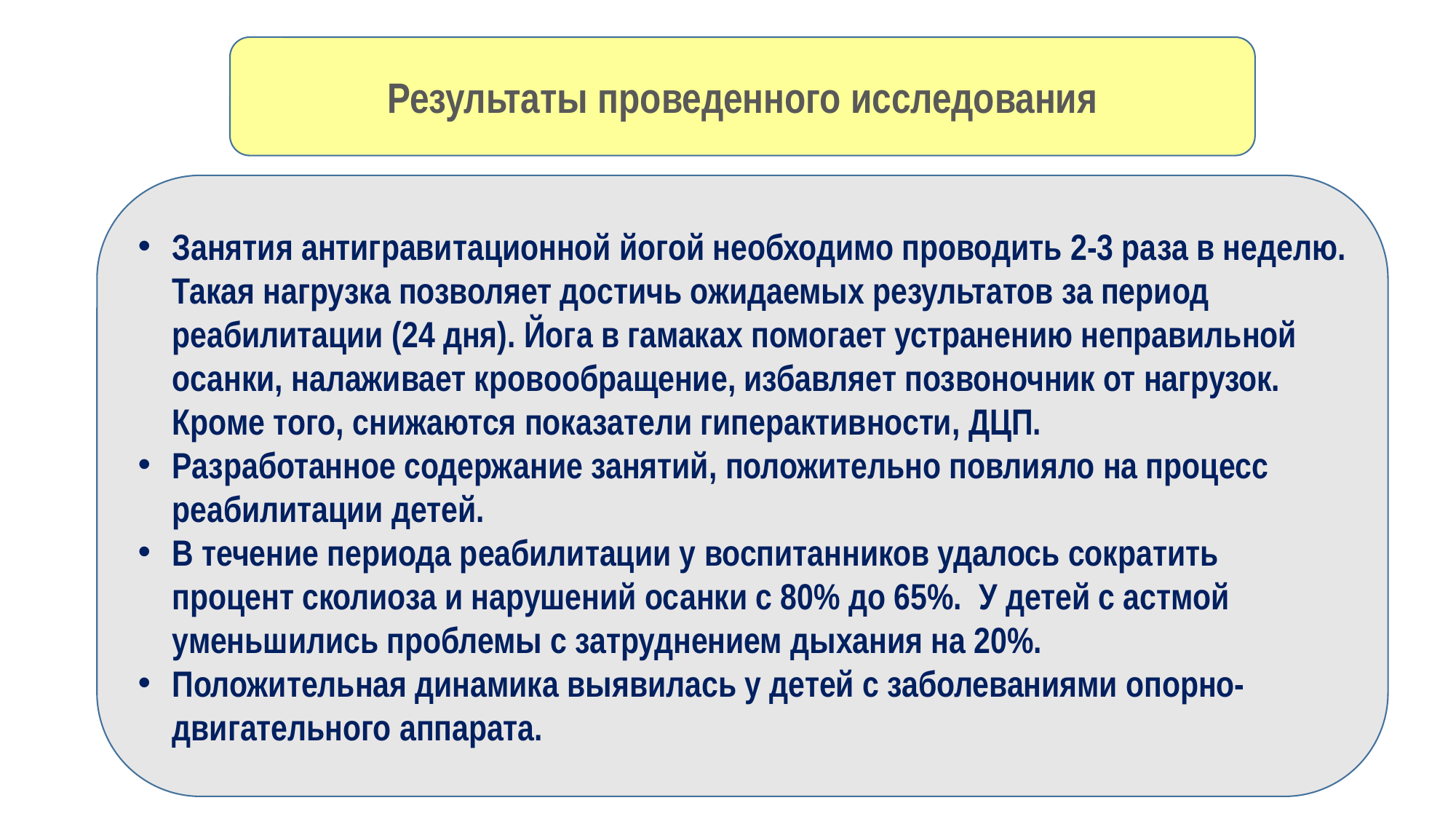

Результаты проведенного исследования
Занятия антигравитационной йогой необходимо проводить 2-3 раза в неделю. Такая нагрузка позволяет достичь ожидаемых результатов за период реабилитации (24 дня). Йога в гамаках помогает устранению неправильной осанки, налаживает кровообращение, избавляет позвоночник от нагрузок. Кроме того, снижаются показатели гиперактивности, ДЦП.
Разработанное содержание занятий, положительно повлияло на процесс реабилитации детей.
В течение периода реабилитации у воспитанников удалось сократить процент сколиоза и нарушений осанки с 80% до 65%.  У детей с астмой уменьшились проблемы с затруднением дыхания на 20%.
Положительная динамика выявилась у детей с заболеваниями опорно-двигательного аппарата.